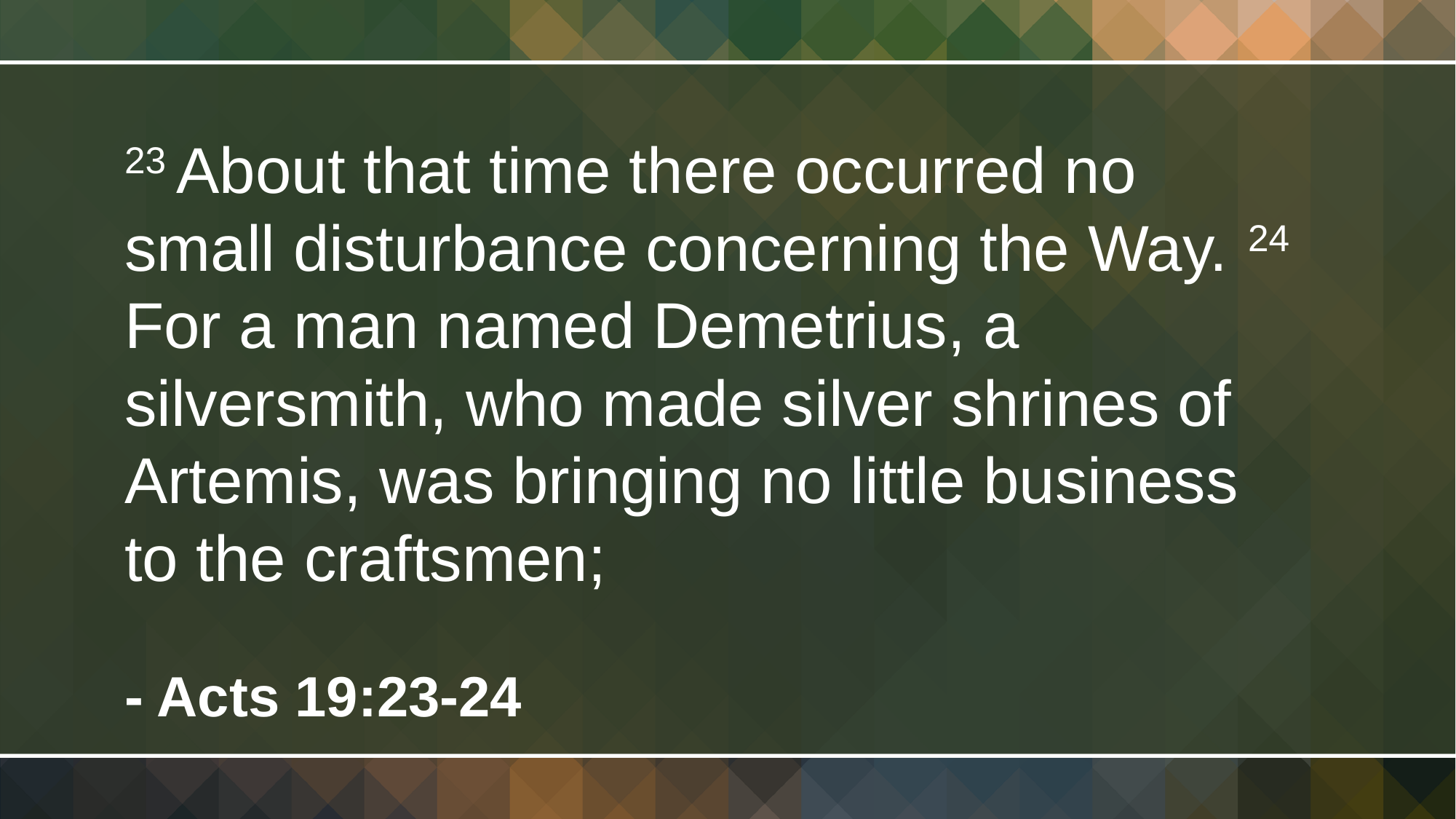

23 About that time there occurred no small disturbance concerning the Way. 24 For a man named Demetrius, a silversmith, who made silver shrines of Artemis, was bringing no little business to the craftsmen;
- Acts 19:23-24